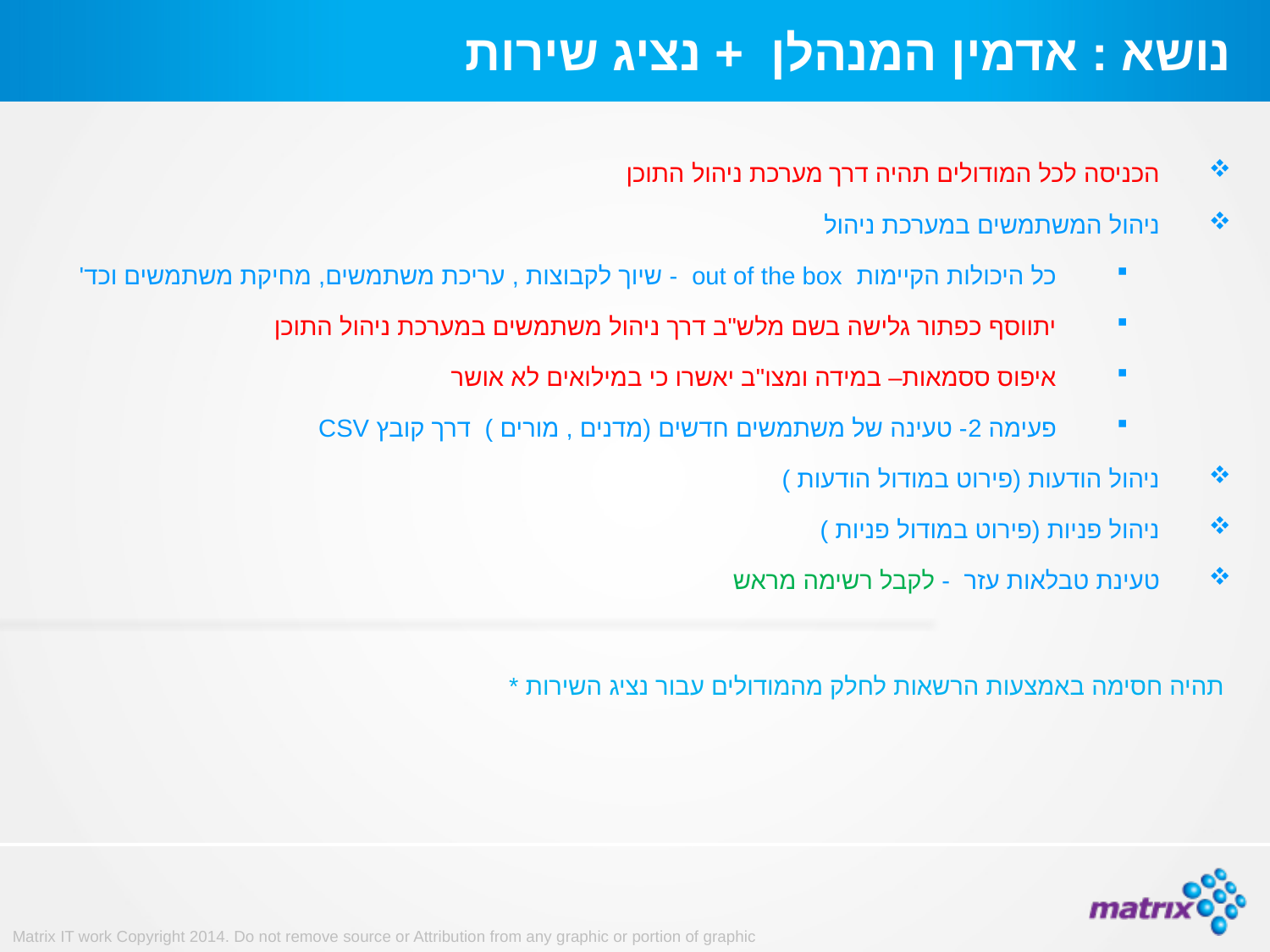

# נושא : אדמין המנהלן  + נציג שירות
הכניסה לכל המודולים תהיה דרך מערכת ניהול התוכן
ניהול המשתמשים במערכת ניהול
כל היכולות הקיימות  out of the box  - שיוך לקבוצות , עריכת משתמשים, מחיקת משתמשים וכד'
יתווסף כפתור גלישה בשם מלש"ב דרך ניהול משתמשים במערכת ניהול התוכן
איפוס ססמאות– במידה ומצו"ב יאשרו כי במילואים לא אושר
פעימה 2- טעינה של משתמשים חדשים (מדנים , מורים )  דרך קובץ CSV
ניהול הודעות (פירוט במודול הודעות )
ניהול פניות (פירוט במודול פניות )
טעינת טבלאות עזר  - לקבל רשימה מראש

* תהיה חסימה באמצעות הרשאות לחלק מהמודולים עבור נציג השירות